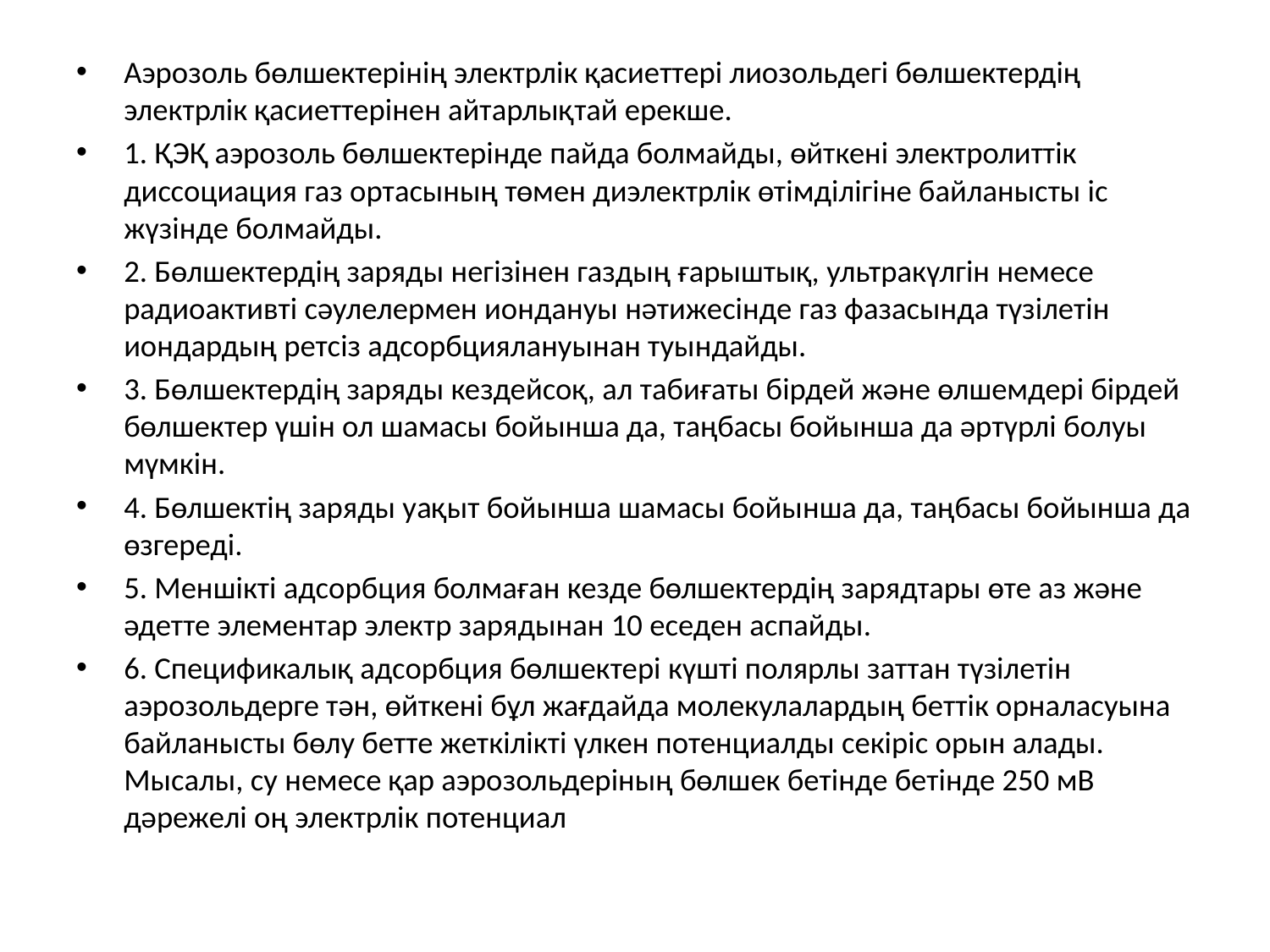

Аэрозоль бөлшектерінің электрлік қасиеттері лиозольдегі бөлшектердің электрлік қасиеттерінен айтарлықтай ерекше.
1. ҚЭҚ аэрозоль бөлшектерінде пайда болмайды, өйткені электролиттік диссоциация газ ортасының төмен диэлектрлік өтімділігіне байланысты іс жүзінде болмайды.
2. Бөлшектердің заряды негізінен газдың ғарыштық, ультракүлгін немесе радиоактивті сәулелермен иондануы нәтижесінде газ фазасында түзілетін иондардың ретсіз адсорбциялануынан туындайды.
3. Бөлшектердің заряды кездейсоқ, ал табиғаты бірдей және өлшемдері бірдей бөлшектер үшін ол шамасы бойынша да, таңбасы бойынша да әртүрлі болуы мүмкін.
4. Бөлшектің заряды уақыт бойынша шамасы бойынша да, таңбасы бойынша да өзгереді.
5. Меншікті адсорбция болмаған кезде бөлшектердің зарядтары өте аз және әдетте элементар электр зарядынан 10 еседен аспайды.
6. Спецификалық адсорбция бөлшектері күшті полярлы заттан түзілетін аэрозольдерге тән, өйткені бұл жағдайда молекулалардың беттік орналасуына байланысты бөлу бетте жеткілікті үлкен потенциалды секіріс орын алады. Мысалы, су немесе қар аэрозольдеріның бөлшек бетінде бетінде 250 мВ дәрежелі оң электрлік потенциал